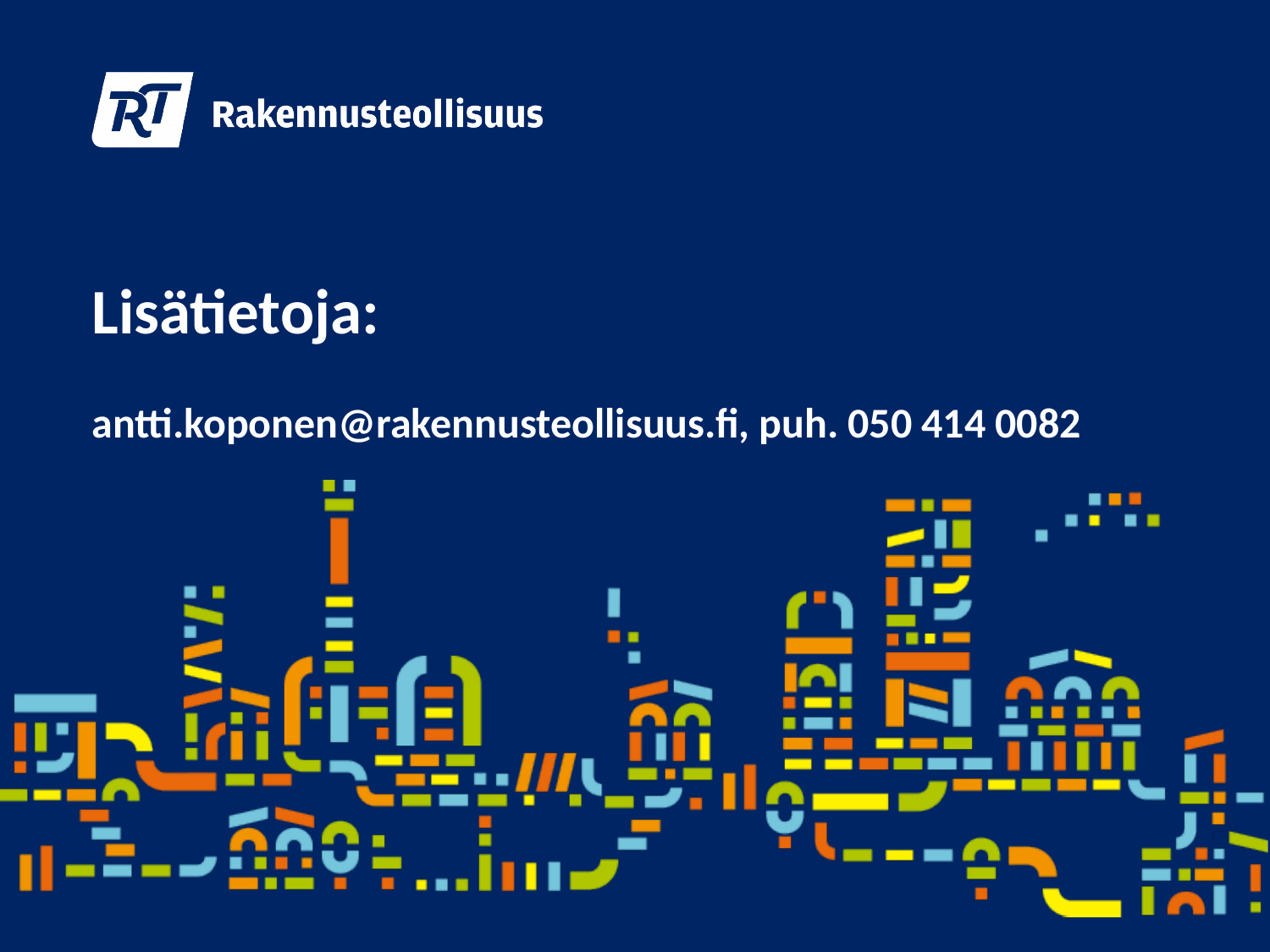

# Lisätietoja:
antti.koponen@rakennusteollisuus.fi, puh. 050 414 0082